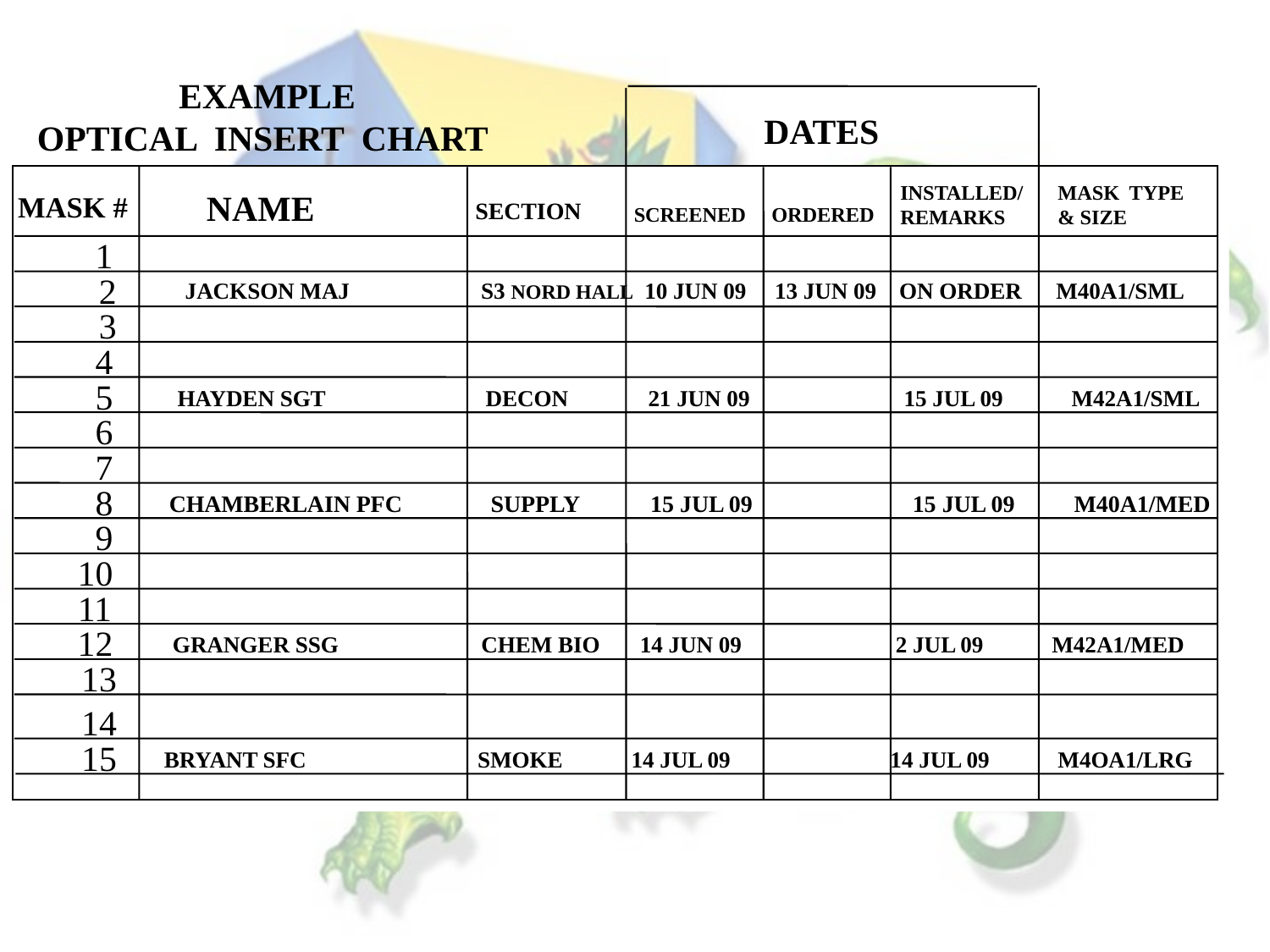

EXAMPLE
OPTICAL  INSERT  CHART

DATES

INSTALLED/
REMARKS
MASK  TYPE
& SIZE
NAME
MASK #
SECTION
SCREENED
ORDERED
1

2
JACKSON MAJ                       S3 NORD HALL  10 JUN 09     13 JUN 09    ON ORDER      M40A1/SML

3

4

5

HAYDEN SGT                            DECON              21 JUN 09                           15 JUL 09            M42A1/SML
6

7

8

CHAMBERLAIN PFC               SUPPLY            15 JUL 09                           15 JUL 09          M40A1/MED
9

10

11

12

 GRANGER SSG                         CHEM BIO       14 JUN 09                           2 JUL 09            M42A1/MED
13

14
15

BRYANT SFC                              SMOKE            14 JUL 09                            14 JUL 09            M4OA1/LRG